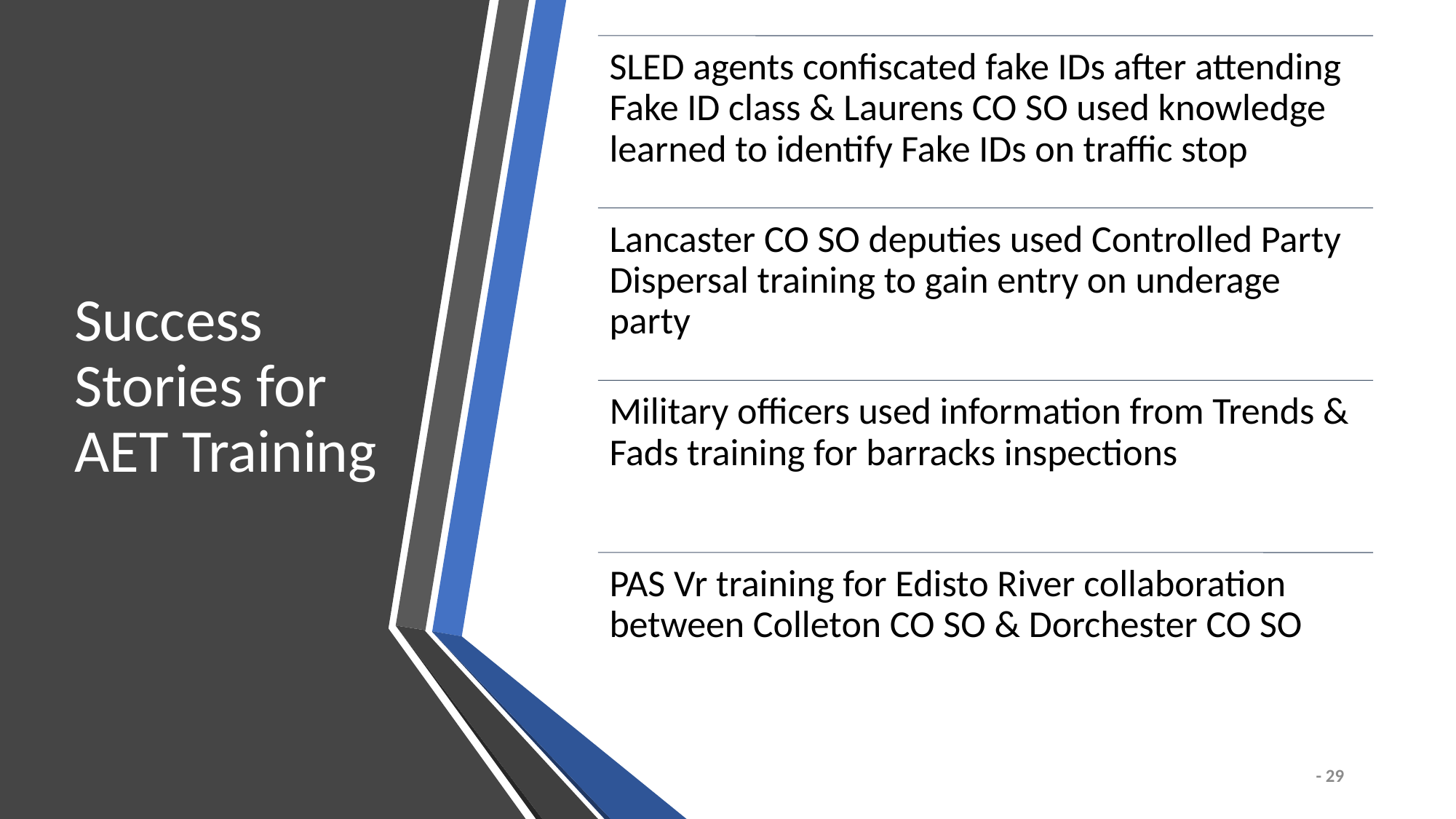

SLED agents confiscated fake IDs after attending Fake ID class & Laurens CO SO used knowledge learned to identify Fake IDs on traffic stop
Lancaster CO SO deputies used Controlled Party Dispersal training to gain entry on underage party
Military officers used information from Trends & Fads training for barracks inspections
PAS Vr training for Edisto River collaboration between Colleton CO SO & Dorchester CO SO
# Success Stories for AET Training
- 29